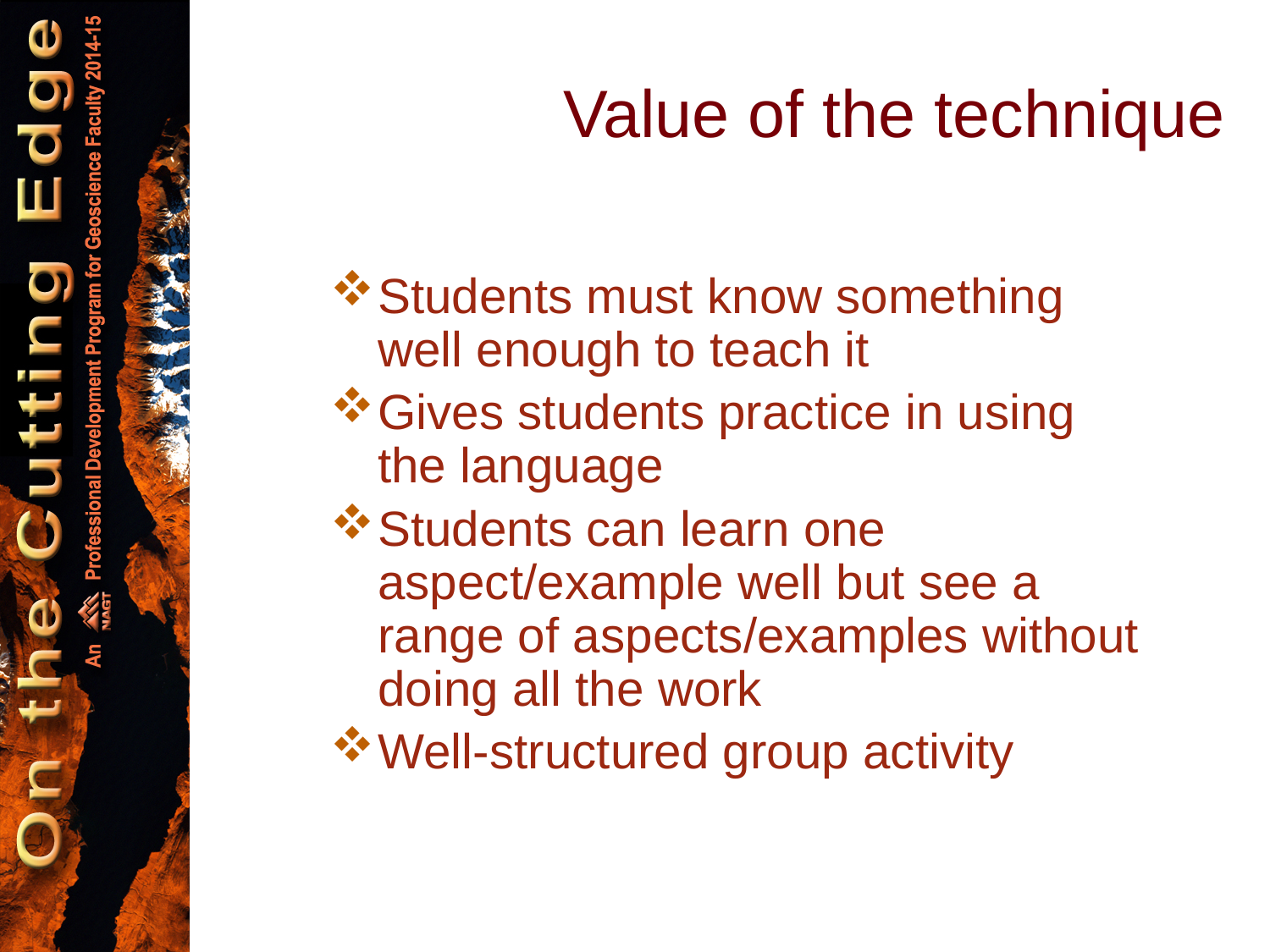

# Value of the technique
Students must know something well enough to teach it
Gives students practice in using the language
Students can learn one aspect/example well but see a range of aspects/examples without doing all the work
Well-structured group activity